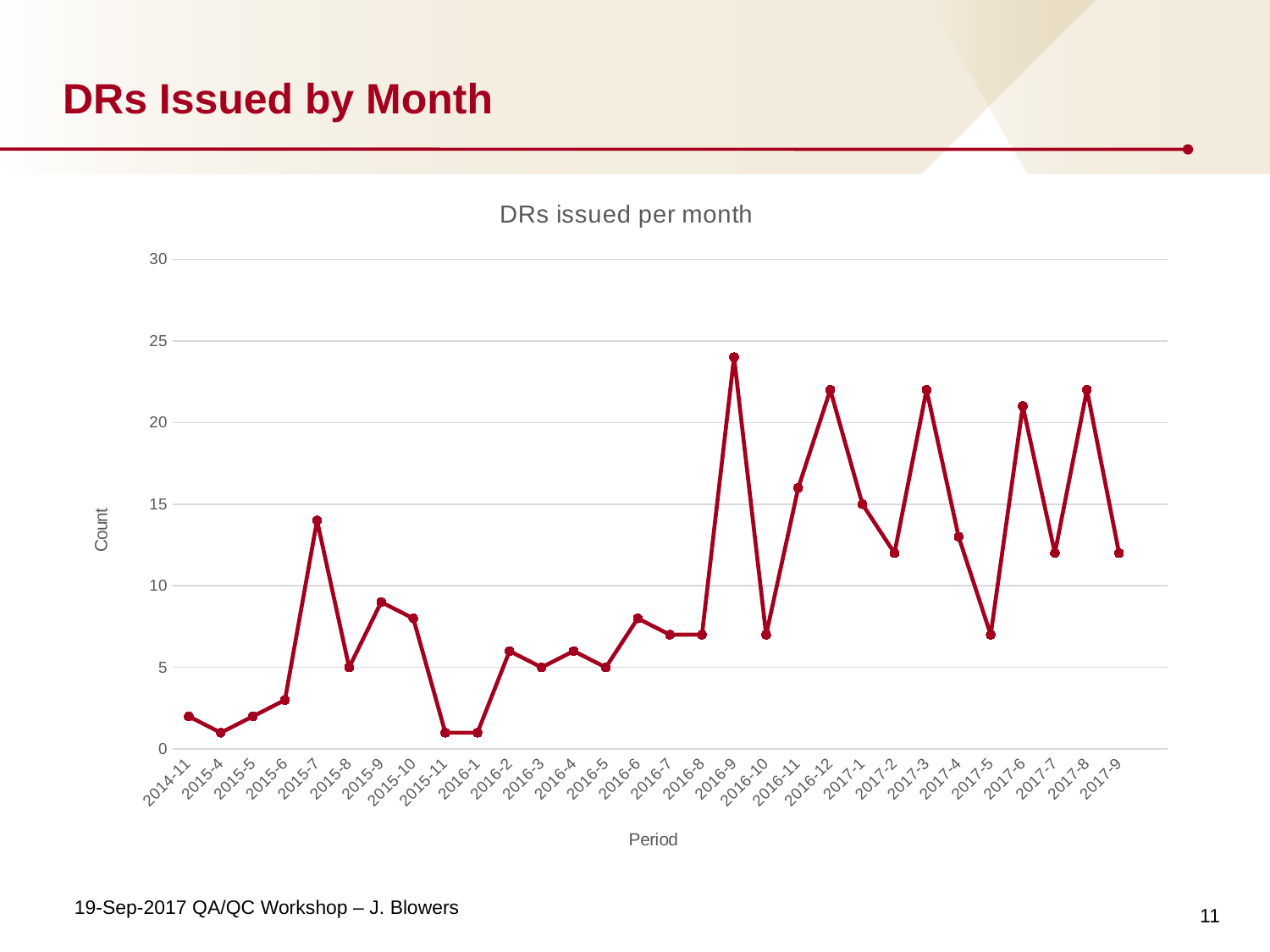

# DRs Issued by Month

### Chart: DRs issued per month

| Category | CountOfDRNo |
|---|---|
| 2014-11 | 2.0 |
| 2015-4 | 1.0 |
| 2015-5 | 2.0 |
| 2015-6 | 3.0 |
| 2015-7 | 14.0 |
| 2015-8 | 5.0 |
| 2015-9 | 9.0 |
| 2015-10 | 8.0 |
| 2015-11 | 1.0 |
| 2016-1 | 1.0 |
| 2016-2 | 6.0 |
| 2016-3 | 5.0 |
| 2016-4 | 6.0 |
| 2016-5 | 5.0 |
| 2016-6 | 8.0 |
| 2016-7 | 7.0 |
| 2016-8 | 7.0 |
| 2016-9 | 24.0 |
| 2016-10 | 7.0 |
| 2016-11 | 16.0 |
| 2016-12 | 22.0 |
| 2017-1 | 15.0 |
| 2017-2 | 12.0 |
| 2017-3 | 22.0 |
| 2017-4 | 13.0 |
| 2017-5 | 7.0 |
| 2017-6 | 21.0 |
| 2017-7 | 12.0 |
| 2017-8 | 22.0 |
| 2017-9 | 12.0 |
11
19-Sep-2017 QA/QC Workshop – J. Blowers